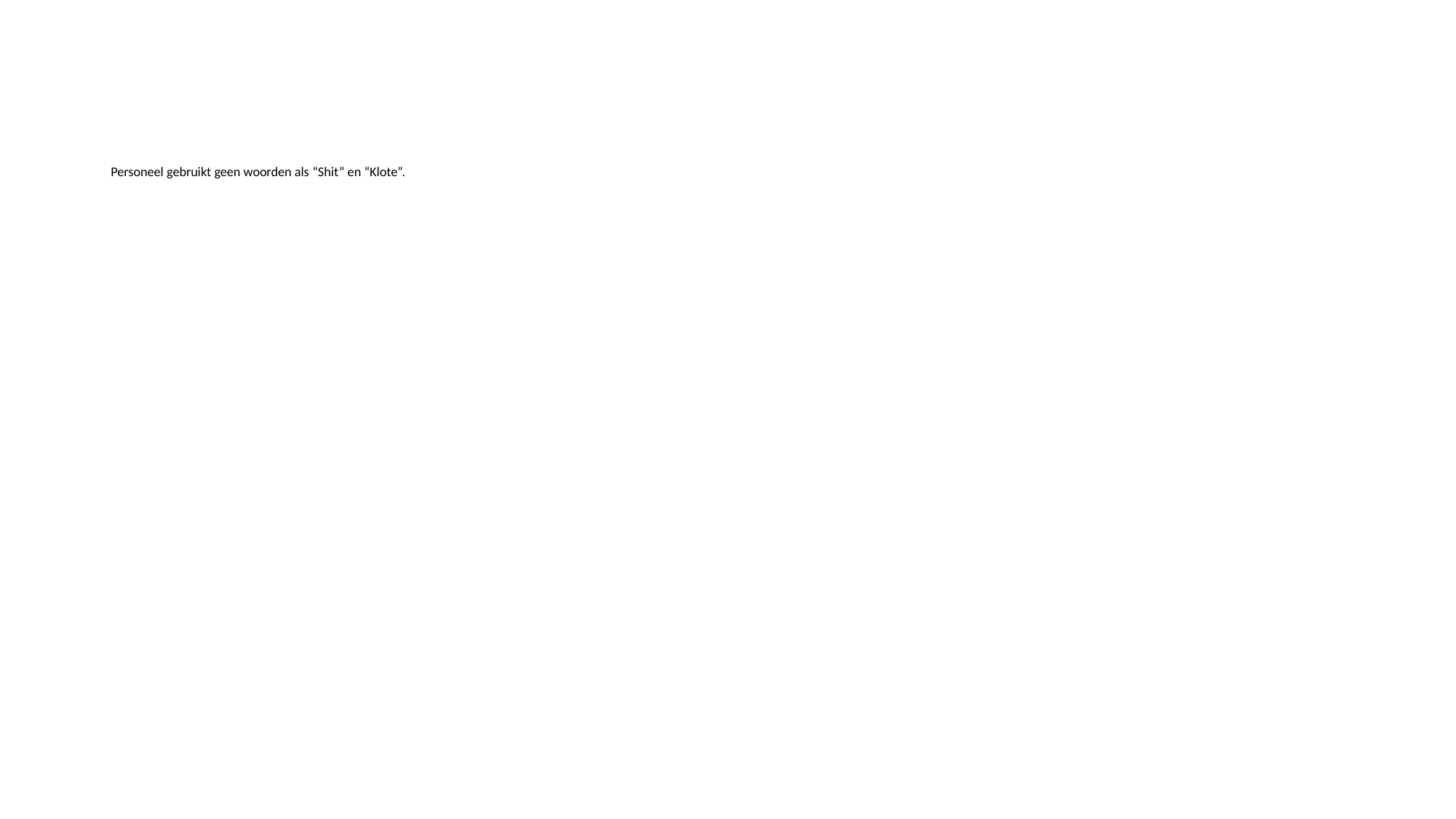

# Personeel gebruikt geen woorden als “Shit” en “Klote”.